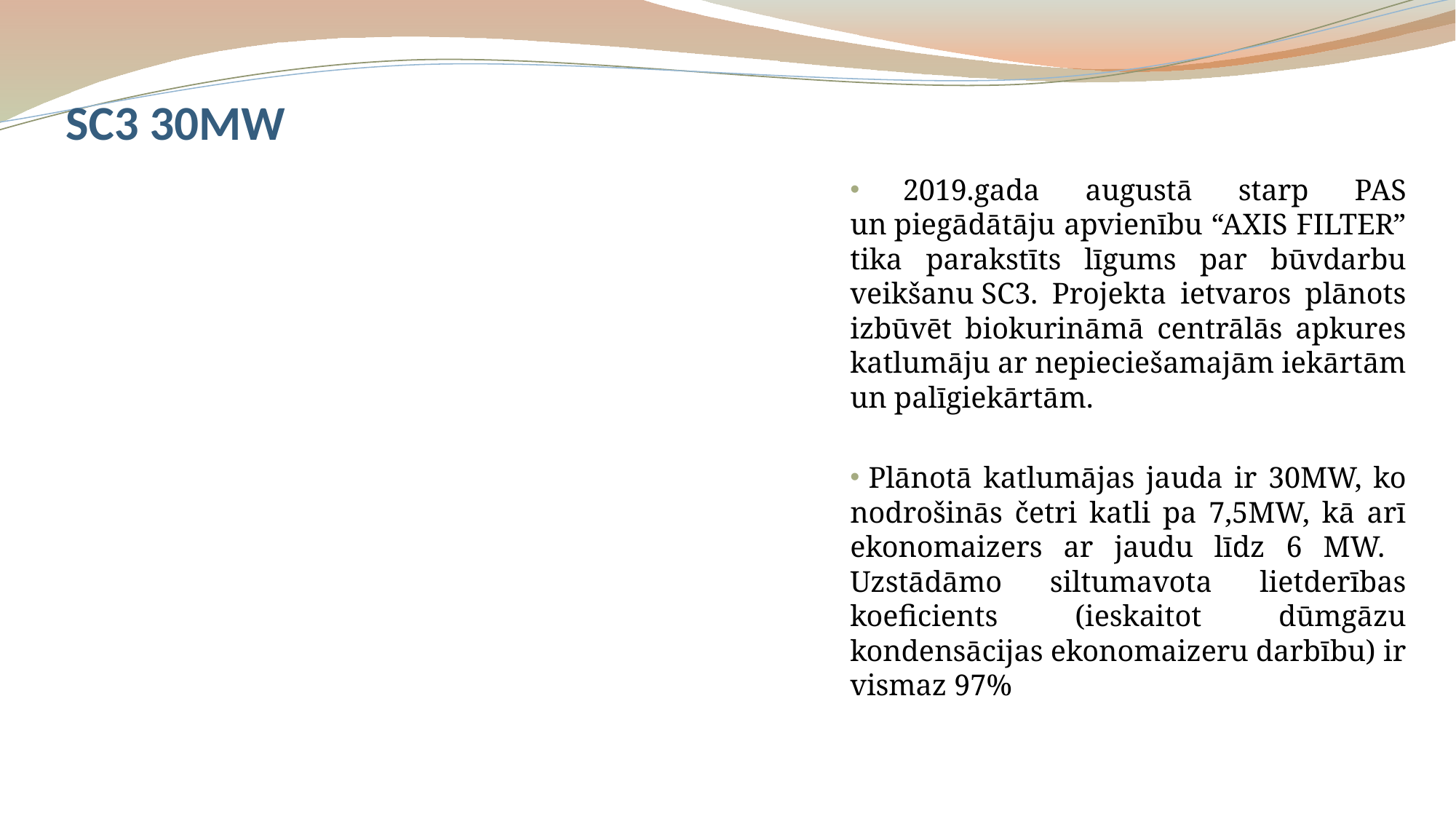

# SC3 30MW
 2019.gada augustā starp PAS un piegādātāju apvienību “AXIS FILTER” tika parakstīts līgums par būvdarbu veikšanu SC3. Projekta ietvaros plānots izbūvēt biokurināmā centrālās apkures katlumāju ar nepieciešamajām iekārtām un palīgiekārtām.

 Plānotā katlumājas jauda ir 30MW, ko nodrošinās četri katli pa 7,5MW, kā arī ekonomaizers ar jaudu līdz 6 MW.  Uzstādāmo siltumavota lietderības koeficients (ieskaitot dūmgāzu kondensācijas ekonomaizeru darbību) ir vismaz 97%

[unsupported chart]